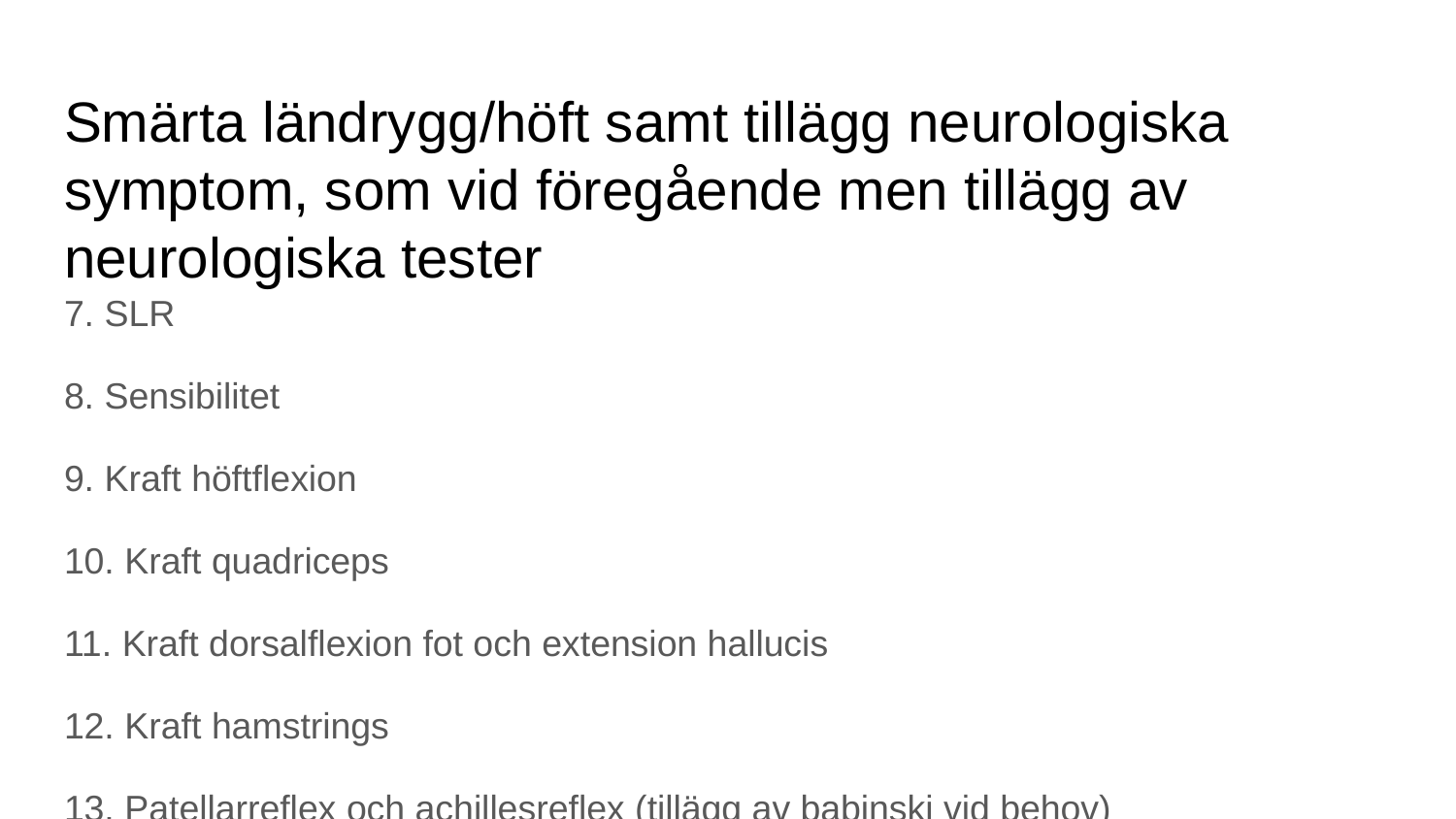

# Smärta ländrygg/höft samt tillägg neurologiska symptom, som vid föregående men tillägg av neurologiska tester
7. SLR
8. Sensibilitet
9. Kraft höftflexion
10. Kraft quadriceps
11. Kraft dorsalflexion fot och extension hallucis
12. Kraft hamstrings
13. Patellarreflex och achillesreflex (tillägg av babinski vid behov)